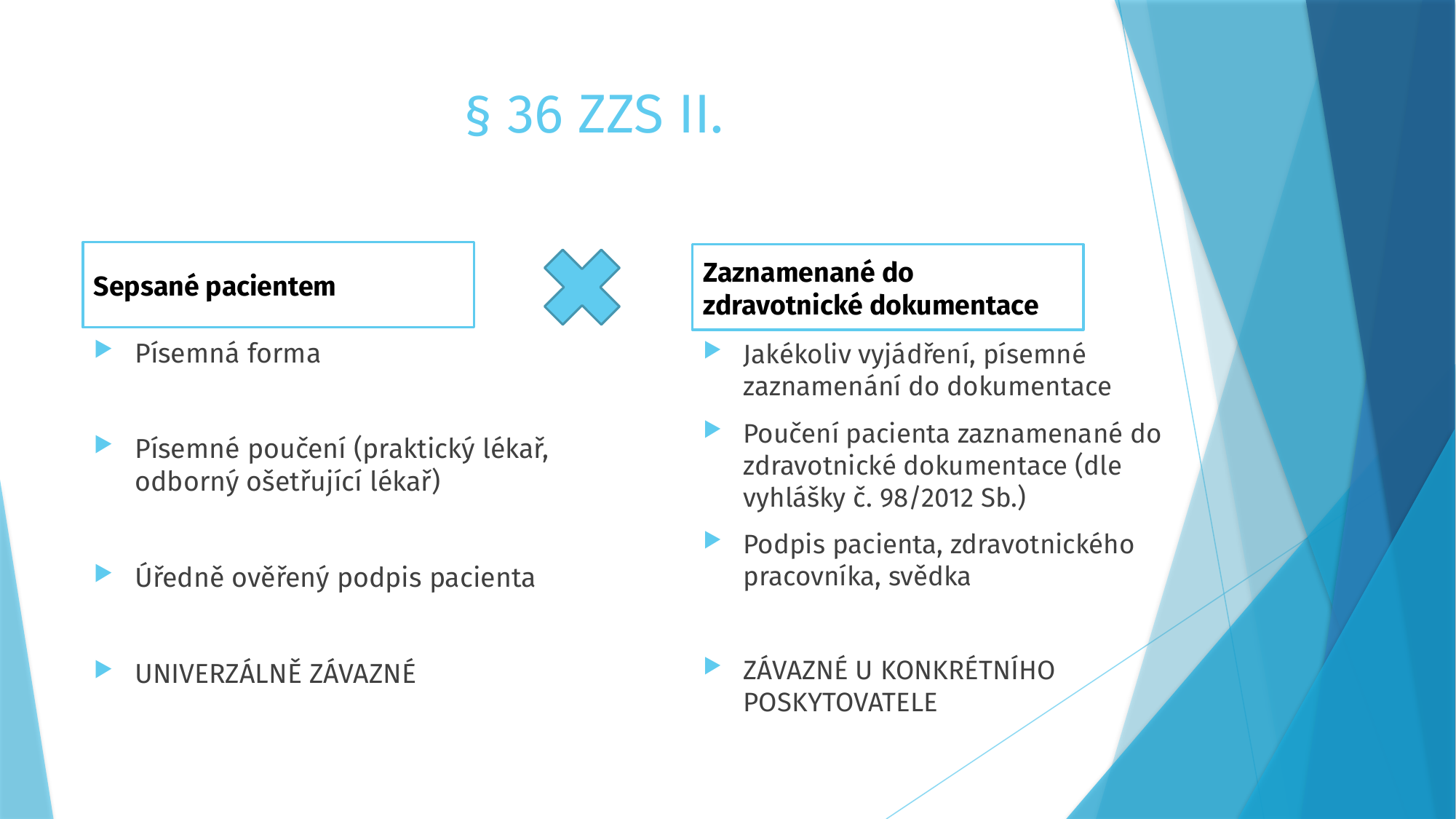

# § 36 ZZS II.

Sepsané pacientem
Zaznamenané do zdravotnické dokumentace
Písemná forma

Písemné poučení (praktický lékař, odborný ošetřující lékař)

Úředně ověřený podpis pacienta

UNIVERZÁLNĚ ZÁVAZNÉ
Jakékoliv vyjádření, písemné zaznamenání do dokumentace
Poučení pacienta zaznamenané do zdravotnické dokumentace (dle vyhlášky č. 98/2012 Sb.)
Podpis pacienta, zdravotnického pracovníka, svědka

ZÁVAZNÉ U KONKRÉTNÍHO POSKYTOVATELE